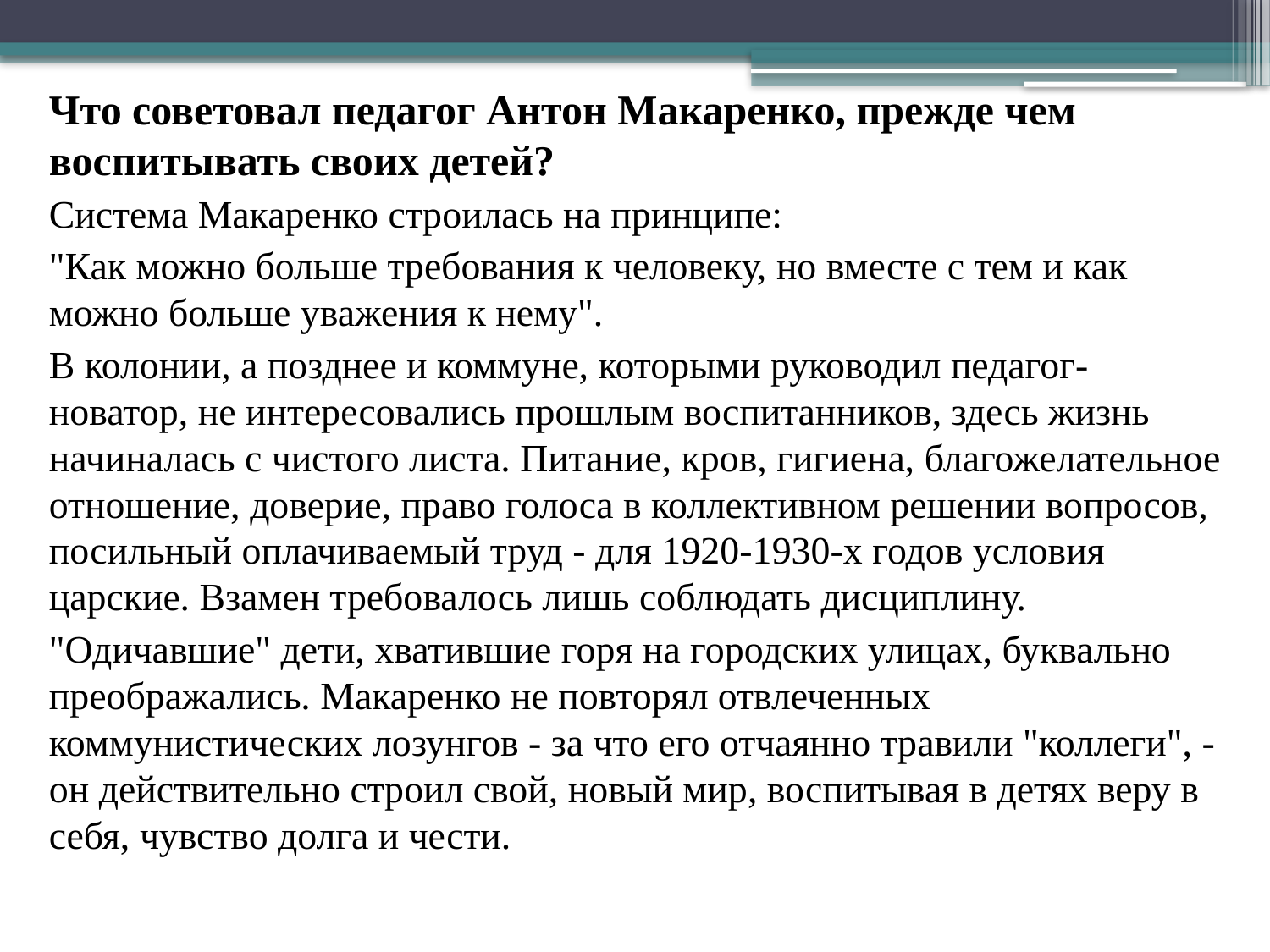

Что советовал педагог Антон Макаренко, прежде чем воспитывать своих детей?
Система Макаренко строилась на принципе:
"Как можно больше требования к человеку, но вместе с тем и как можно больше уважения к нему".
В колонии, а позднее и коммуне, которыми руководил педагог-новатор, не интересовались прошлым воспитанников, здесь жизнь начиналась с чистого листа. Питание, кров, гигиена, благожелательное отношение, доверие, право голоса в коллективном решении вопросов, посильный оплачиваемый труд - для 1920-1930-х годов условия царские. Взамен требовалось лишь соблюдать дисциплину.
"Одичавшие" дети, хватившие горя на городских улицах, буквально преображались. Макаренко не повторял отвлеченных коммунистических лозунгов - за что его отчаянно травили "коллеги", - он действительно строил свой, новый мир, воспитывая в детях веру в себя, чувство долга и чести.